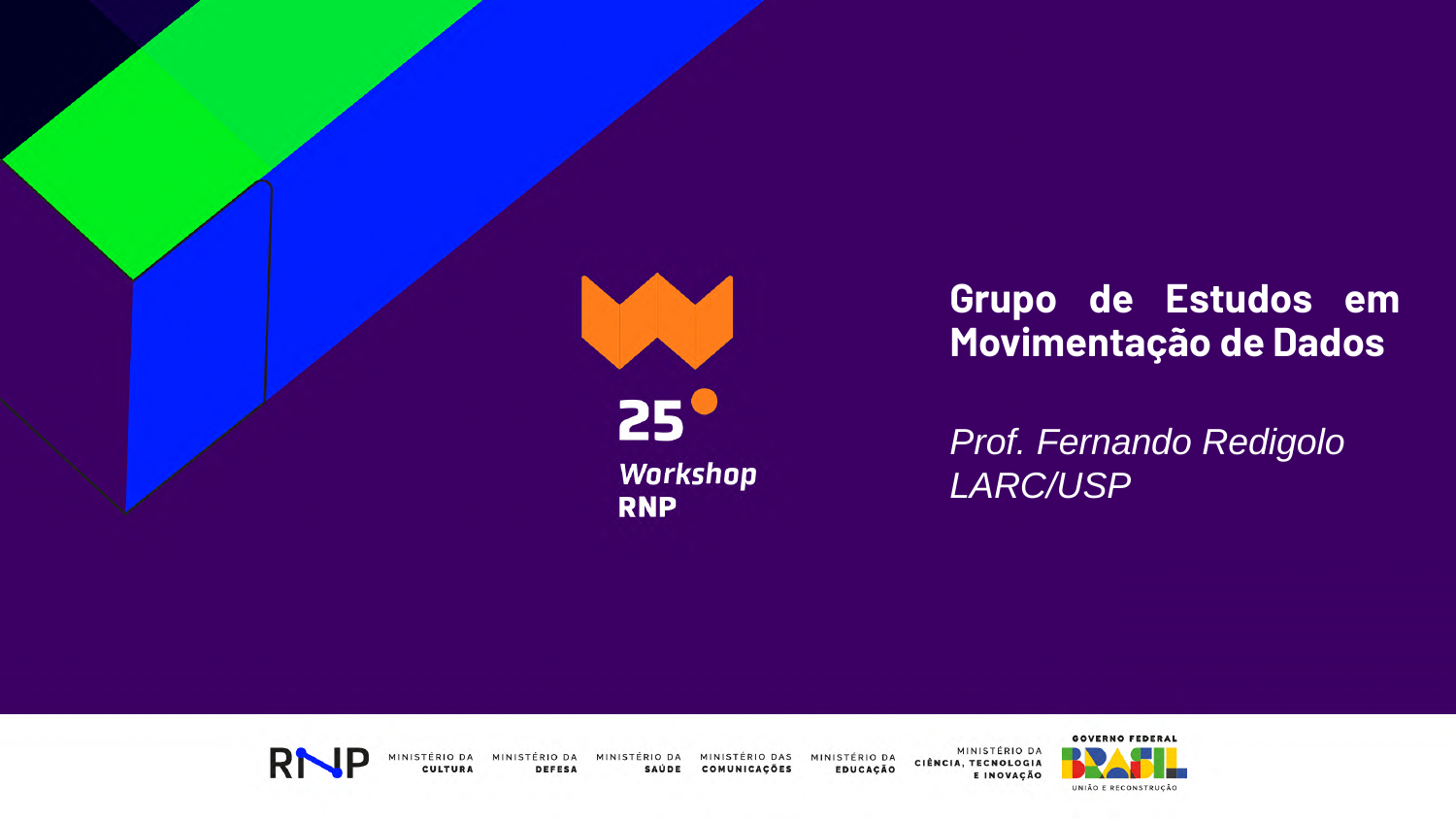

# Grupo de Estudos em Movimentação de Dados
Prof. Fernando Redigolo
LARC/USP